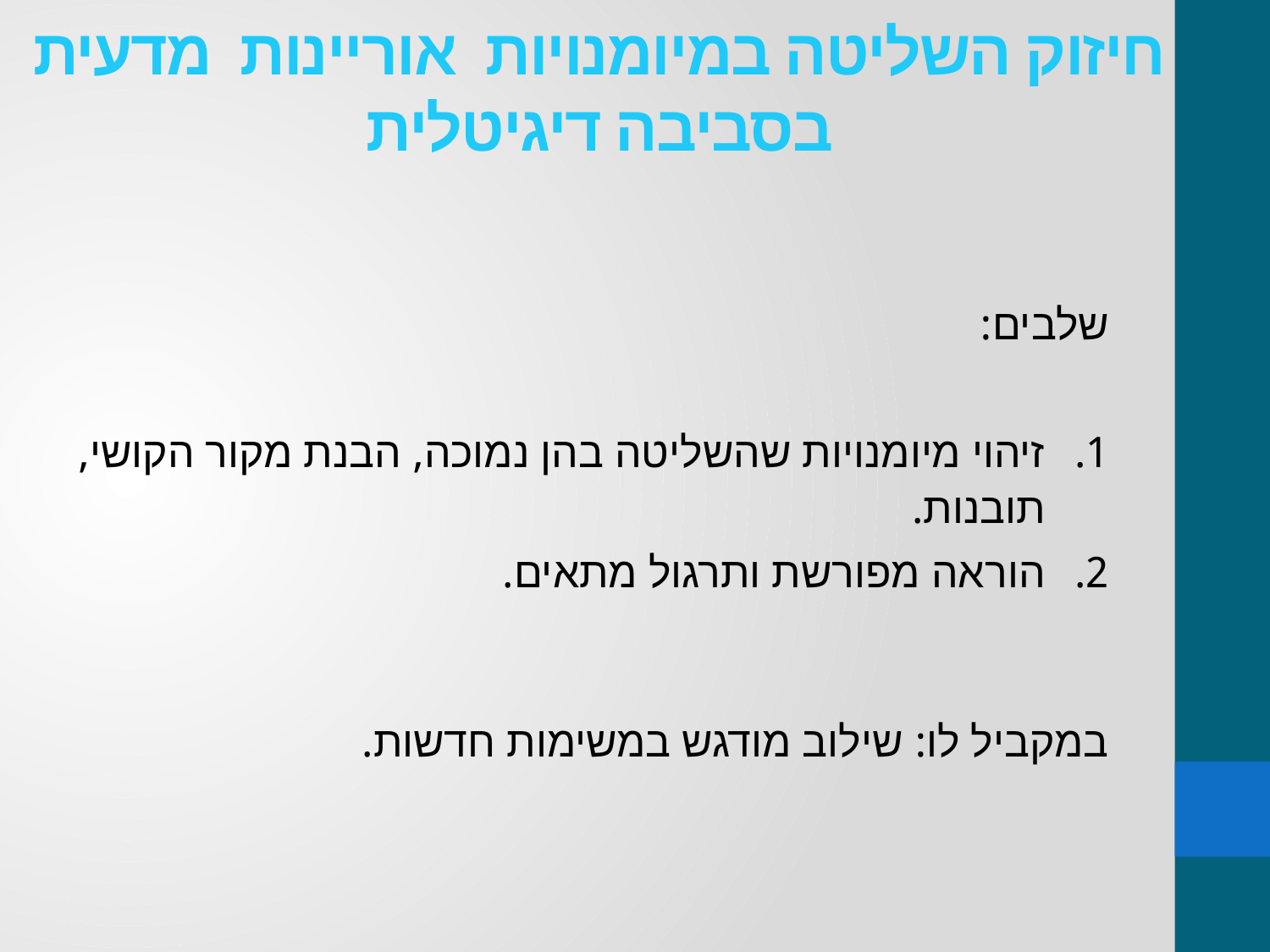

# חיזוק השליטה במיומנויות  אוריינות  מדעית בסביבה דיגיטלית
שלבים:

זיהוי מיומנויות שהשליטה בהן נמוכה, הבנת מקור הקושי, תובנות.
הוראה מפורשת ותרגול מתאים.

במקביל לו: שילוב מודגש במשימות חדשות.